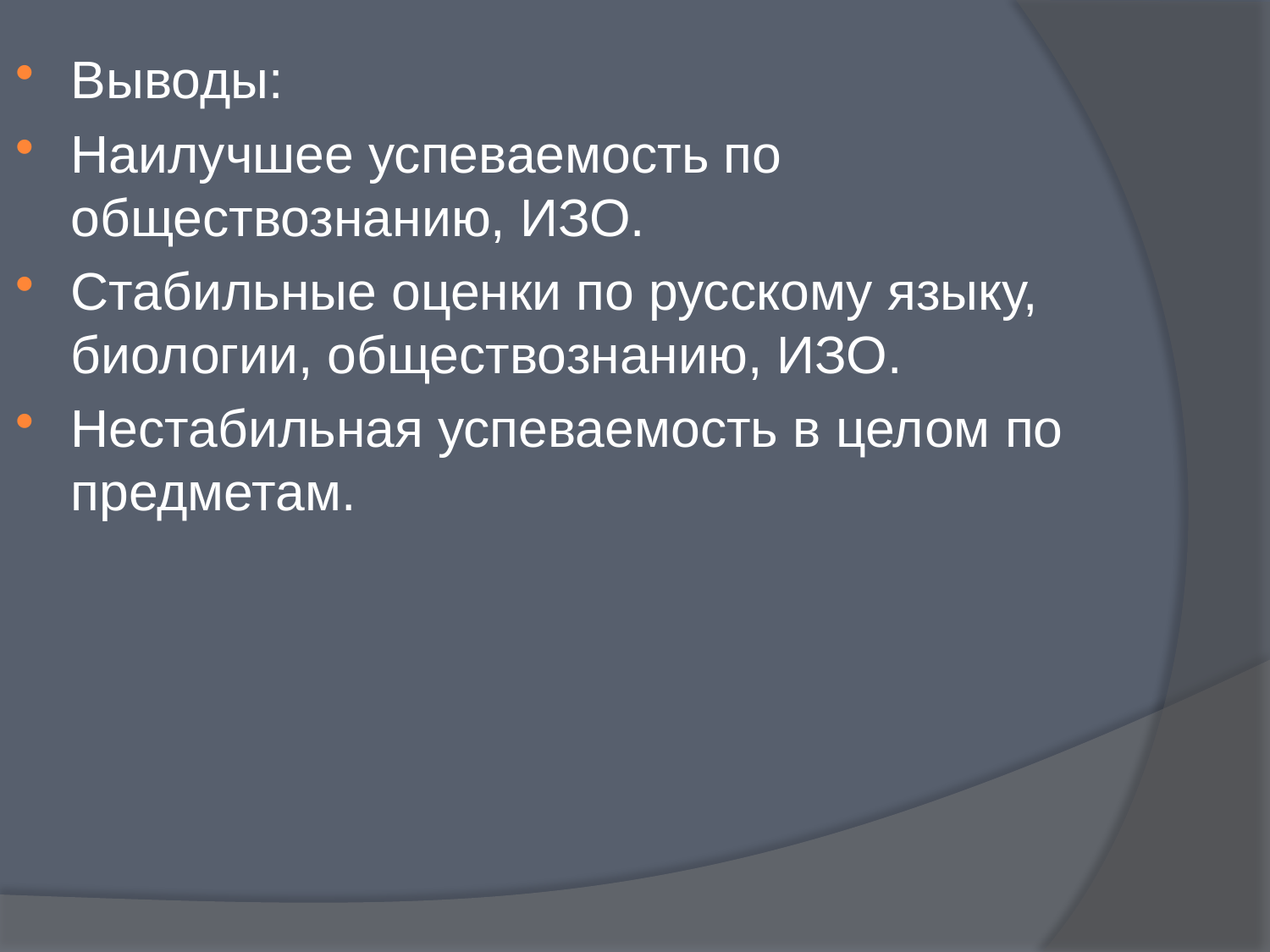

Выводы:
Наилучшее успеваемость по обществознанию, ИЗО.
Стабильные оценки по русскому языку, биологии, обществознанию, ИЗО.
Нестабильная успеваемость в целом по предметам.